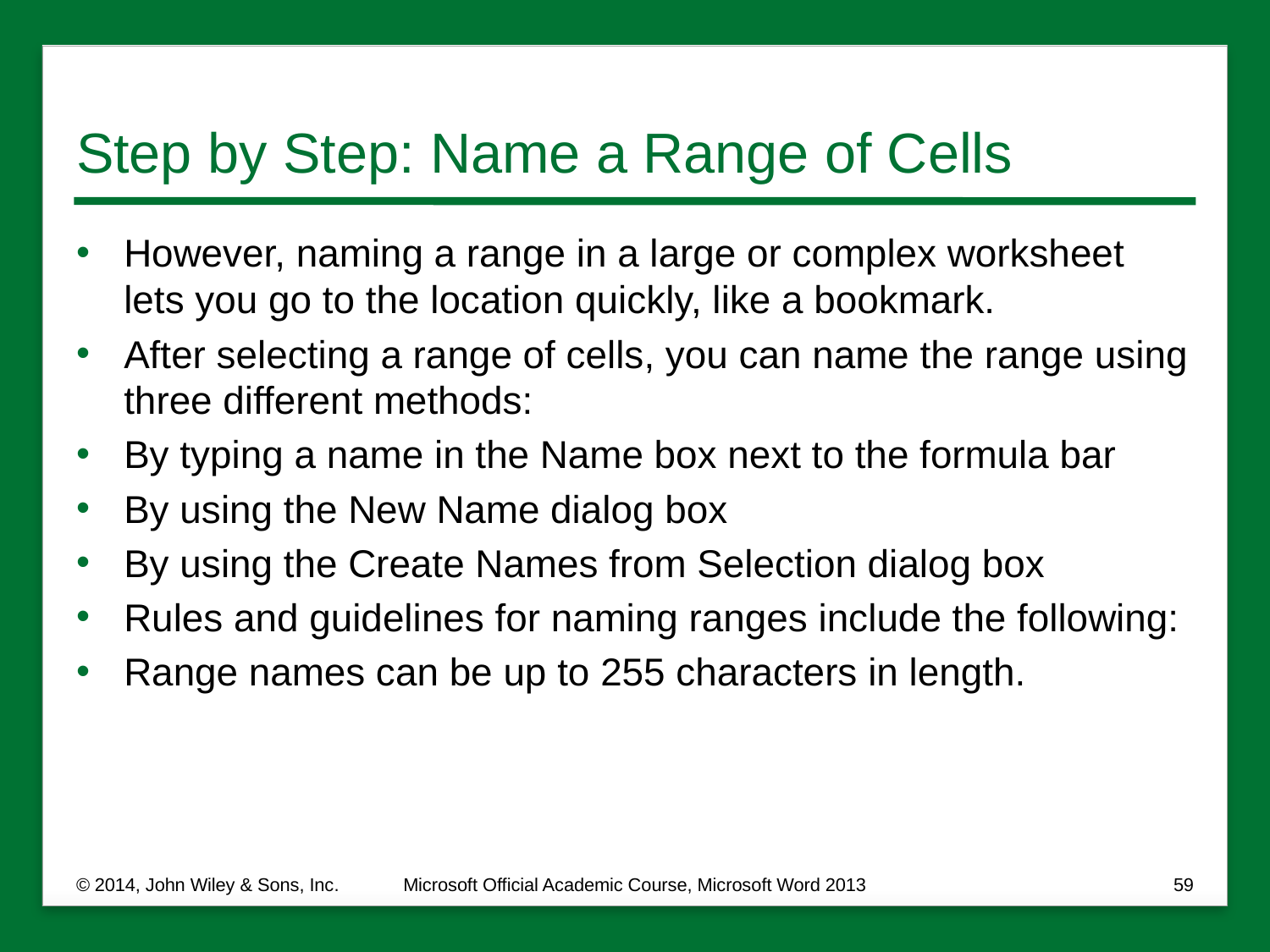

# Step by Step: Name a Range of Cells
However, naming a range in a large or complex worksheet lets you go to the location quickly, like a bookmark.
After selecting a range of cells, you can name the range using three different methods:
By typing a name in the Name box next to the formula bar
By using the New Name dialog box
By using the Create Names from Selection dialog box
Rules and guidelines for naming ranges include the following:
Range names can be up to 255 characters in length.
© 2014, John Wiley & Sons, Inc.
Microsoft Official Academic Course, Microsoft Word 2013
59